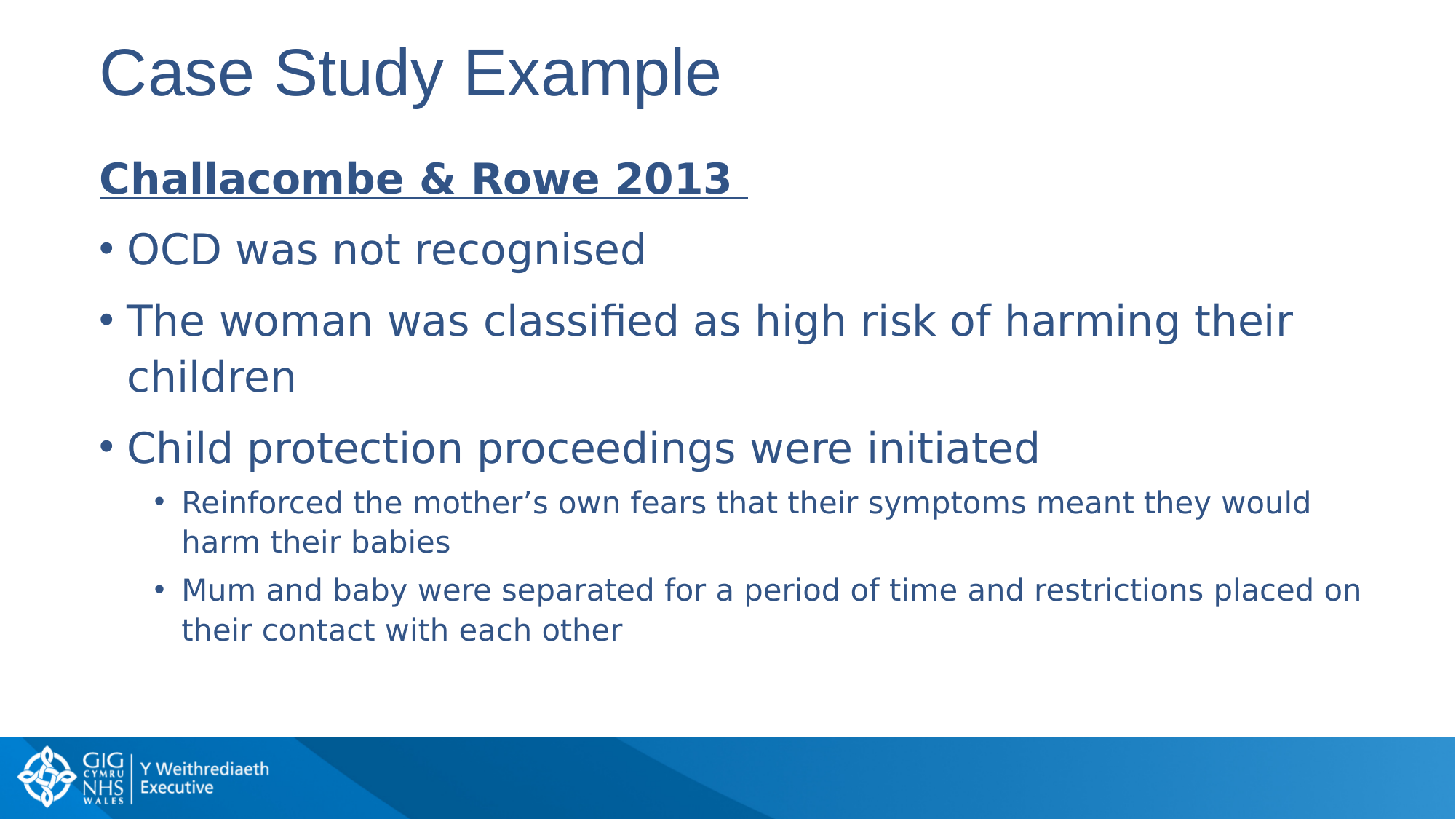

# Case Study Example
Challacombe & Rowe 2013
OCD was not recognised
The woman was classified as high risk of harming their children
Child protection proceedings were initiated
Reinforced the mother’s own fears that their symptoms meant they would harm their babies
Mum and baby were separated for a period of time and restrictions placed on their contact with each other